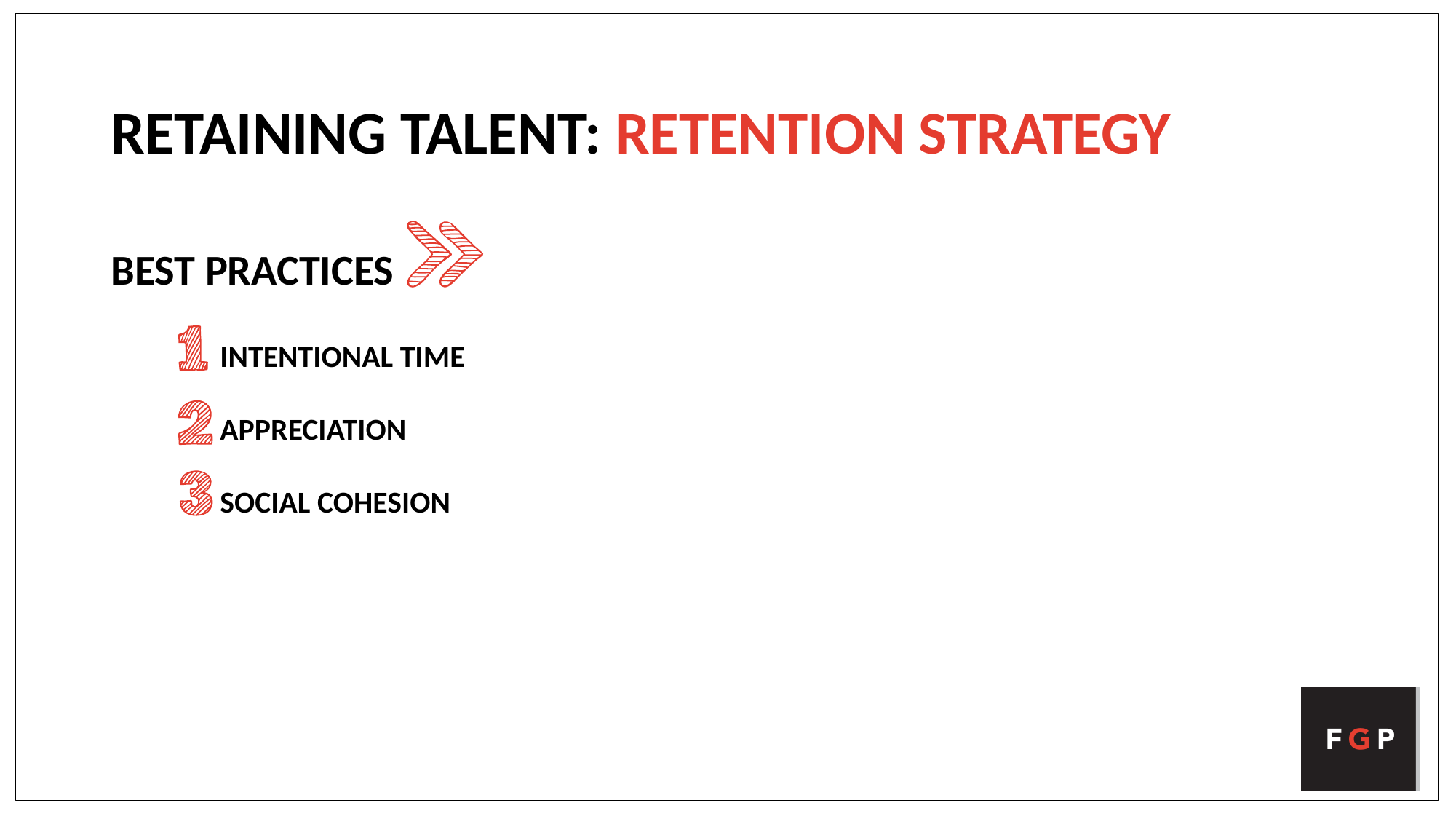

# RETAINING TALENT: RETENTION STRATEGY

BEST PRACTICES

	INTENTIONAL TIME

	APPRECIATION

	SOCIAL COHESION